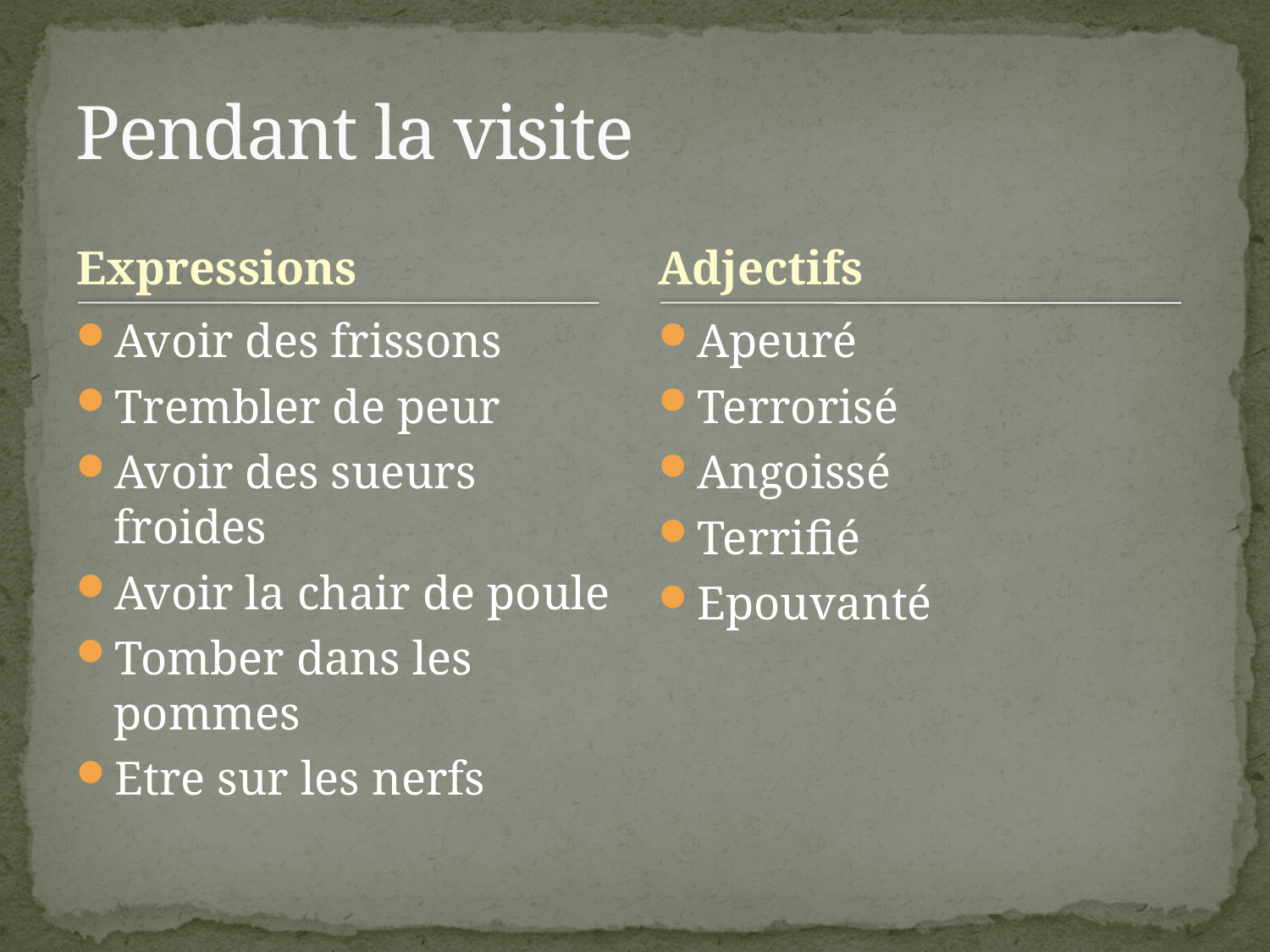

# Pendant la visite
Expressions
Adjectifs
Avoir des frissons
Trembler de peur
Avoir des sueurs froides
Avoir la chair de poule
Tomber dans les pommes
Etre sur les nerfs

Apeuré
Terrorisé
Angoissé
Terrifié
Epouvanté